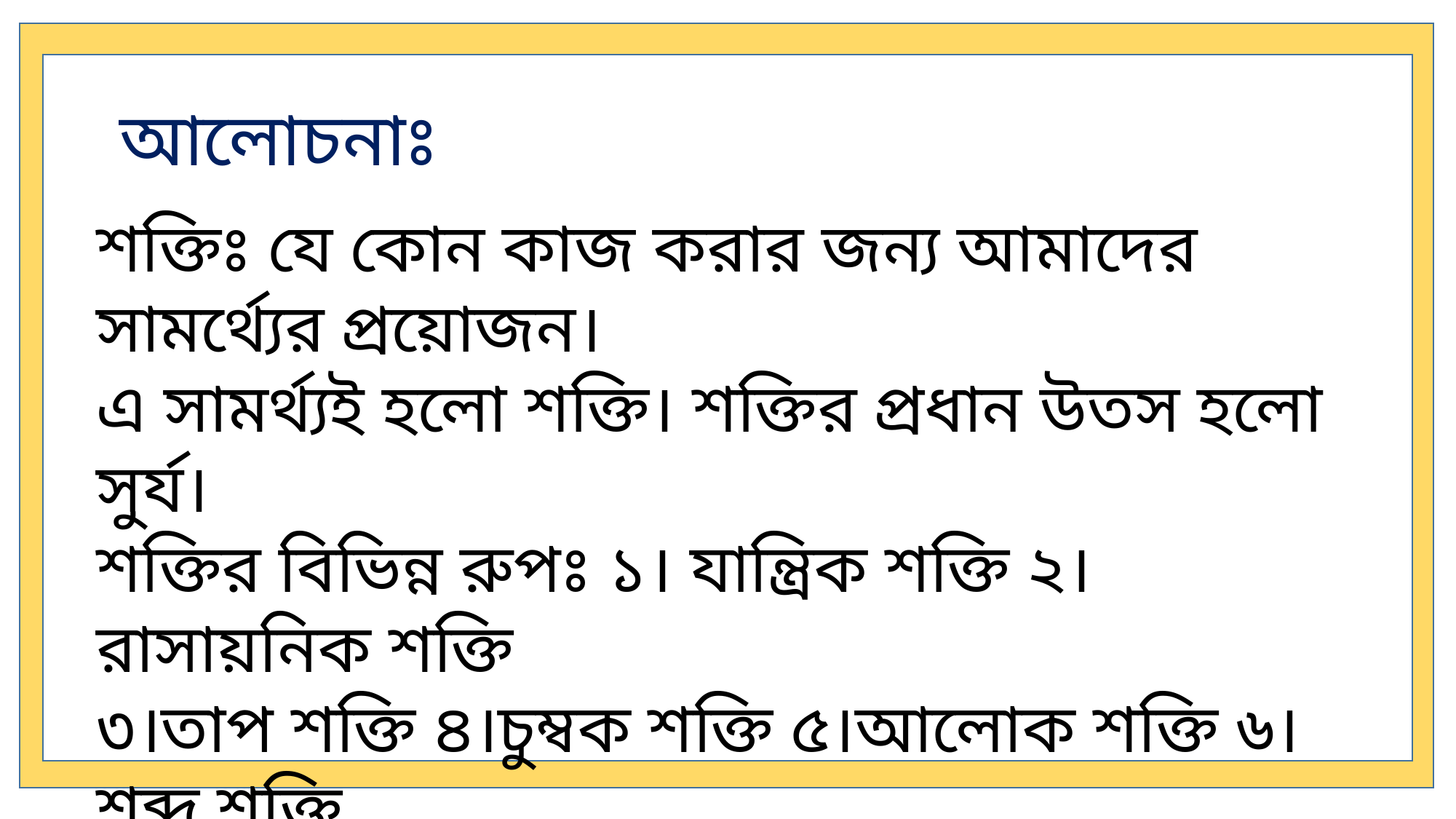

আলোচনাঃ
শক্তিঃ যে কোন কাজ করার জন্য আমাদের সামর্থ্যের প্রয়োজন।
এ সামর্থ্যই হলো শক্তি। শক্তির প্রধান উতস হলো সুর্য।
শক্তির বিভিন্ন রুপঃ ১। যান্ত্রিক শক্তি ২।রাসায়নিক শক্তি
৩।তাপ শক্তি ৪।চুম্বক শক্তি ৫।আলোক শক্তি ৬। শব্দ শক্তি
৭। বিদ্যুত শক্তি ৮।পারমানবিক শক্তি